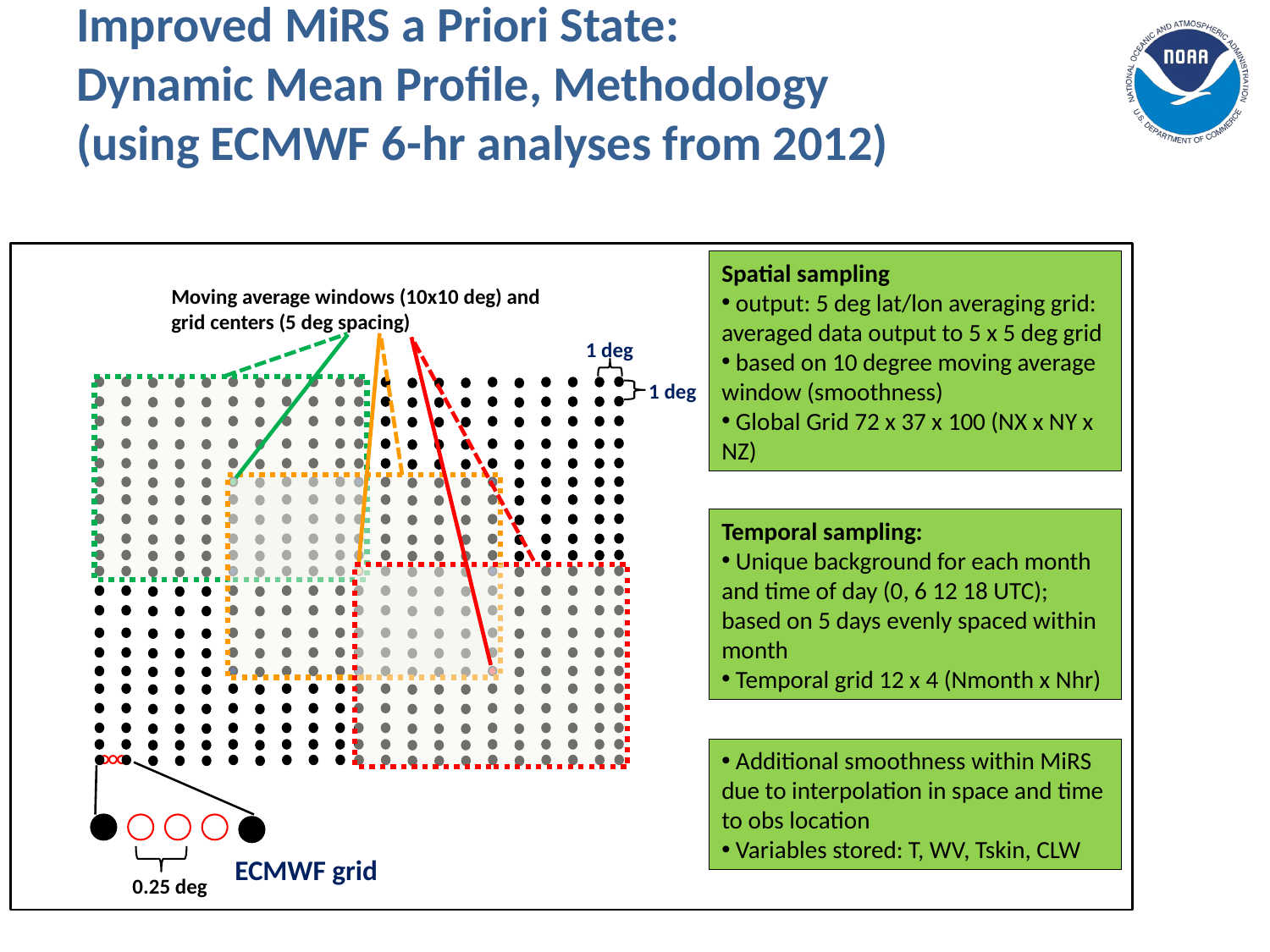

# Improved MiRS a Priori State: Dynamic Mean Profile, Methodology (using ECMWF 6-hr analyses from 2012)

Spatial sampling
 output: 5 deg lat/lon averaging grid: averaged data output to 5 x 5 deg grid
 based on 10 degree moving average window (smoothness)
 Global Grid 72 x 37 x 100 (NX x NY x NZ)
Moving average windows (10x10 deg) and grid centers (5 deg spacing)
1 deg

1 deg

Temporal sampling:
 Unique background for each month and time of day (0, 6 12 18 UTC); based on 5 days evenly spaced within month
 Temporal grid 12 x 4 (Nmonth x Nhr)

 Additional smoothness within MiRS due to interpolation in space and time to obs location
 Variables stored: T, WV, Tskin, CLW

ECMWF grid
0.25 deg